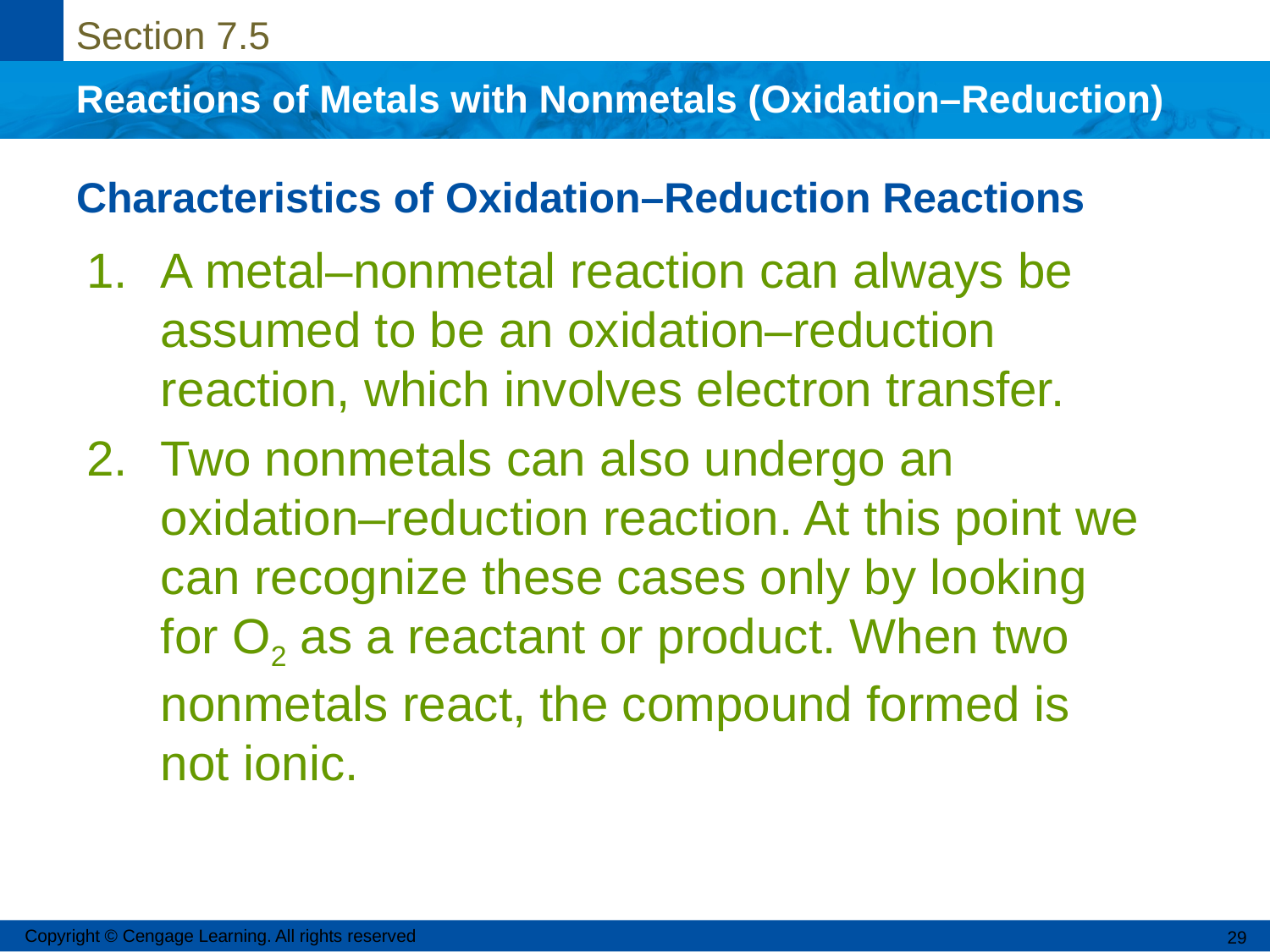

# Characteristics of Oxidation–Reduction Reactions
A metal–nonmetal reaction can always be assumed to be an oxidation–reduction reaction, which involves electron transfer.
Two nonmetals can also undergo an oxidation–reduction reaction. At this point we can recognize these cases only by looking for O2 as a reactant or product. When two nonmetals react, the compound formed is not ionic.
Copyright © Cengage Learning. All rights reserved
29